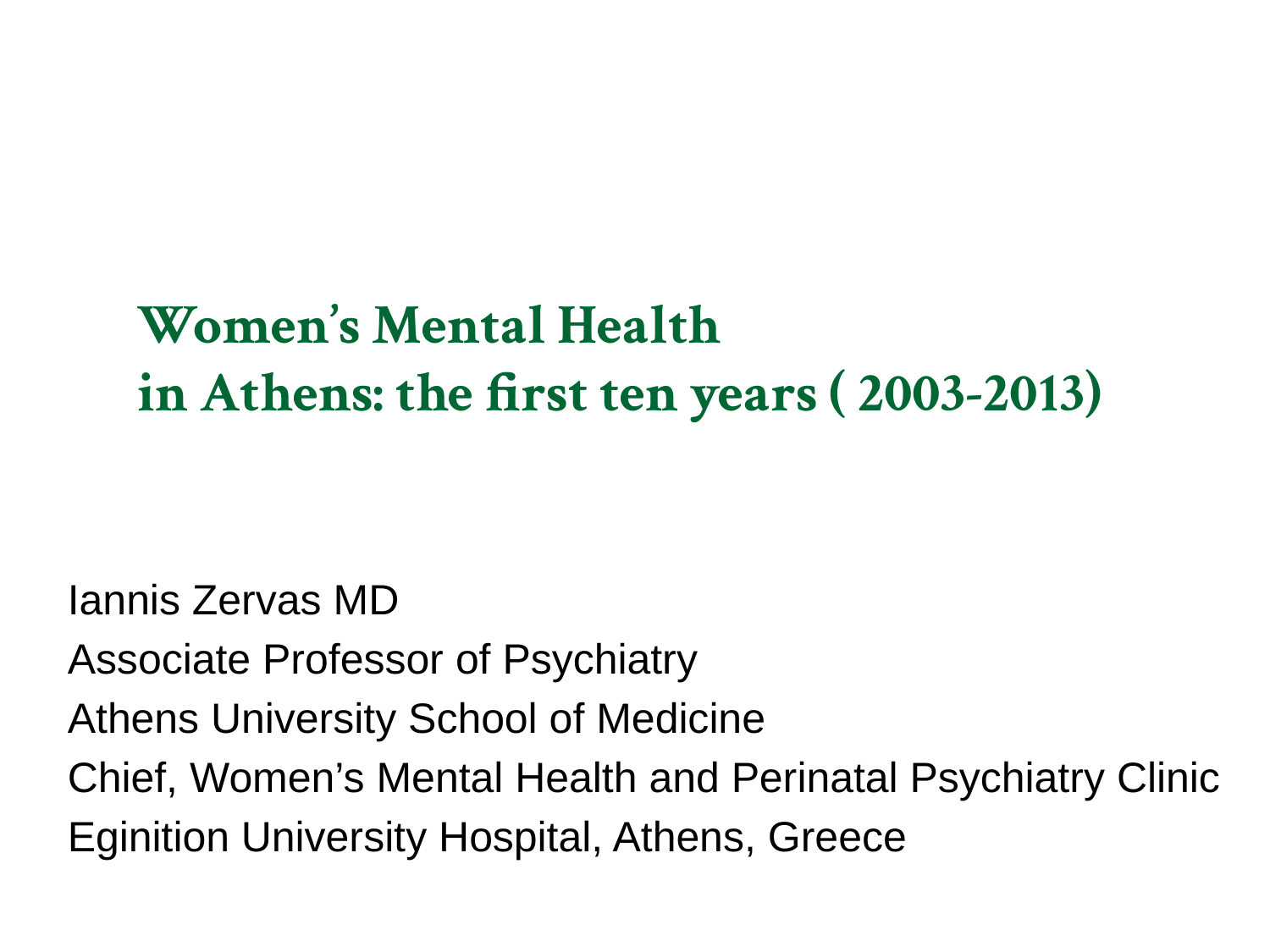

Women’s Mental Health
in Athens: the first ten years ( 2003-2013)
Iannis Zervas MD
Associate Professor of Psychiatry
Athens University School of Medicine
Chief, Women’s Mental Health and Perinatal Psychiatry Clinic
Eginition University Hospital, Athens, Greece